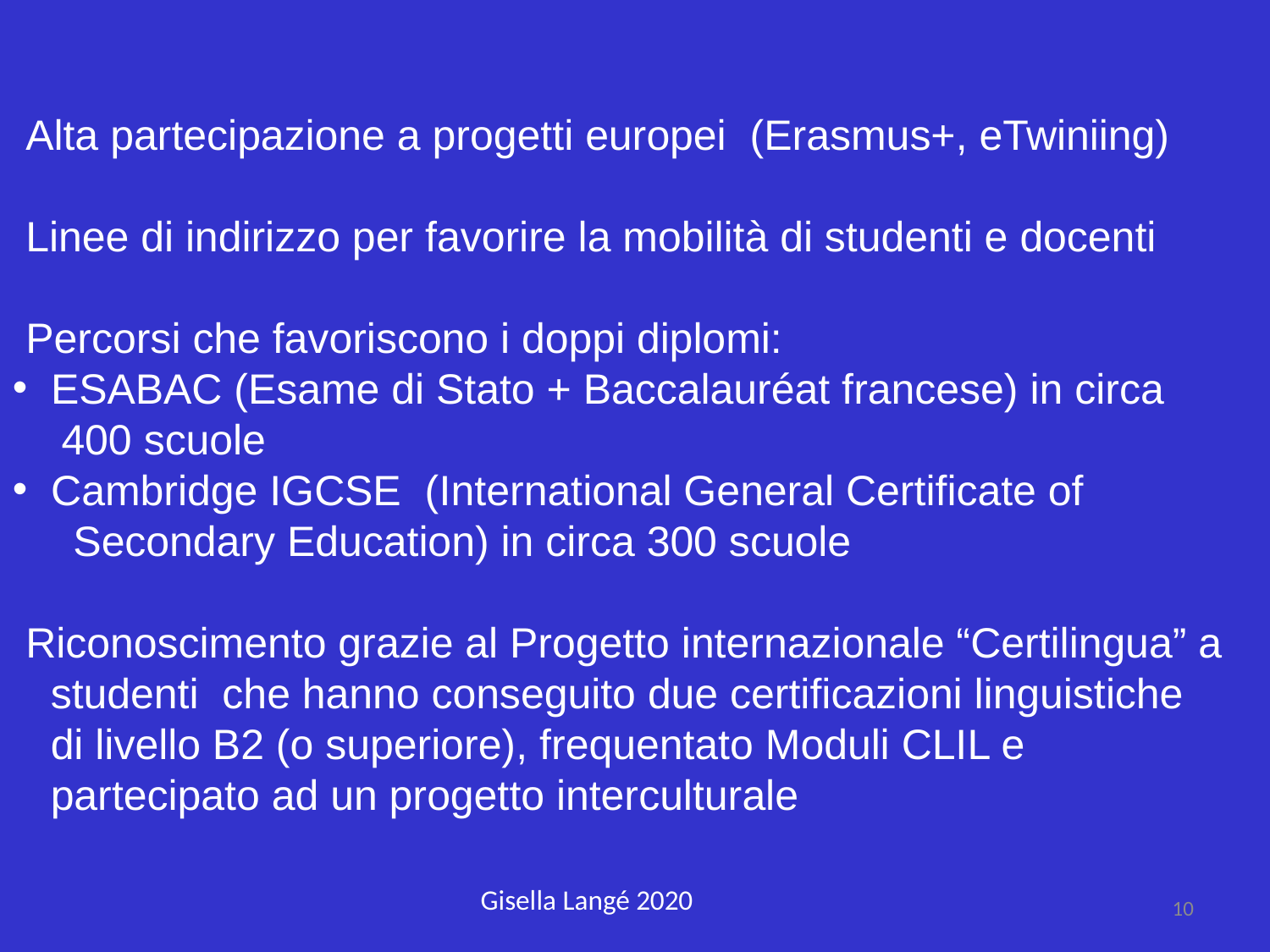

Alta partecipazione a progetti europei  (Erasmus+, eTwiniing)

Linee di indirizzo per favorire la mobilità di studenti e docenti

Percorsi che favoriscono i doppi diplomi:
  ESABAC (Esame di Stato + Baccalauréat francese) in circa
   400 scuole
  Cambridge IGCSE  (International General Certificate of
    Secondary Education) in circa 300 scuole

Riconoscimento grazie al Progetto internazionale “Certilingua” a studenti  che hanno conseguito due certificazioni linguistiche di livello B2 (o superiore), frequentato Moduli CLIL e partecipato ad un progetto interculturale

Gisella Langé 2020
10